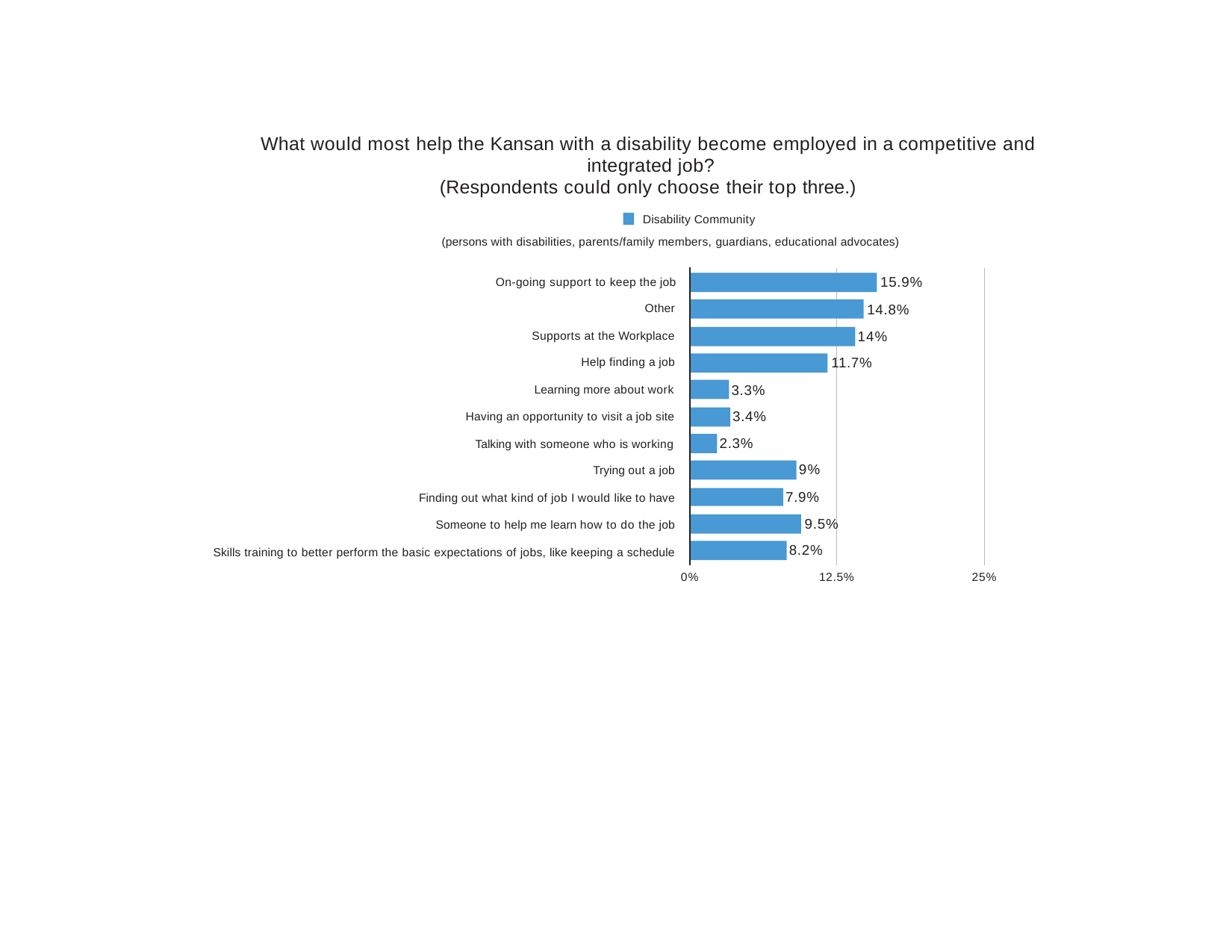

What would most help the Kansan with a disability become employed in a competitive and  integrated job?
(Respondents could only choose their top three.)
Disability Community
(persons with disabilities, parents/family members, guardians, educational advocates)

15.9%
On-going support to keep the job

Other
14.8%

14%
Supports at the Workplace
Help finding a job

11.7%

3.3%
3.4%

Learning more about work
Having an opportunity to visit a job site

2.3%

Talking with someone who is working
9%

Trying out a job
7.9%

Finding out what kind of job I would like to have
9.5%

Someone to help me learn how to do the job
8.2%

Skills training to better perform the basic expectations of jobs, like keeping a schedule
0%
12.5%
25%
10